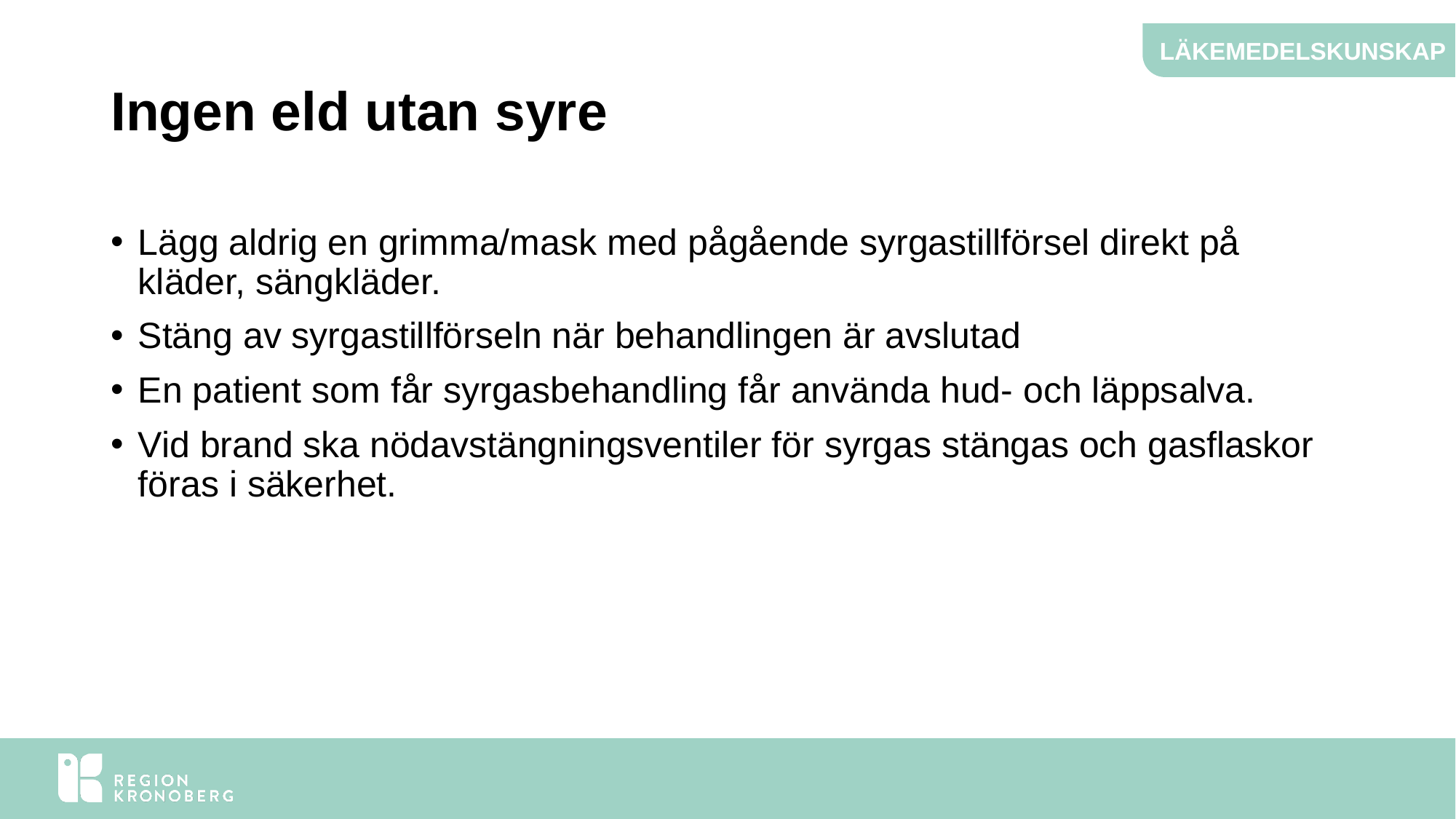

LÄKEMEDELSKUNSKAP
# Ingen eld utan syre
Lägg aldrig en grimma/mask med pågående syrgastillförsel direkt på kläder, sängkläder.
Stäng av syrgastillförseln när behandlingen är avslutad
En patient som får syrgasbehandling får använda hud- och läppsalva.
Vid brand ska nödavstängningsventiler för syrgas stängas och gasflaskor föras i säkerhet.